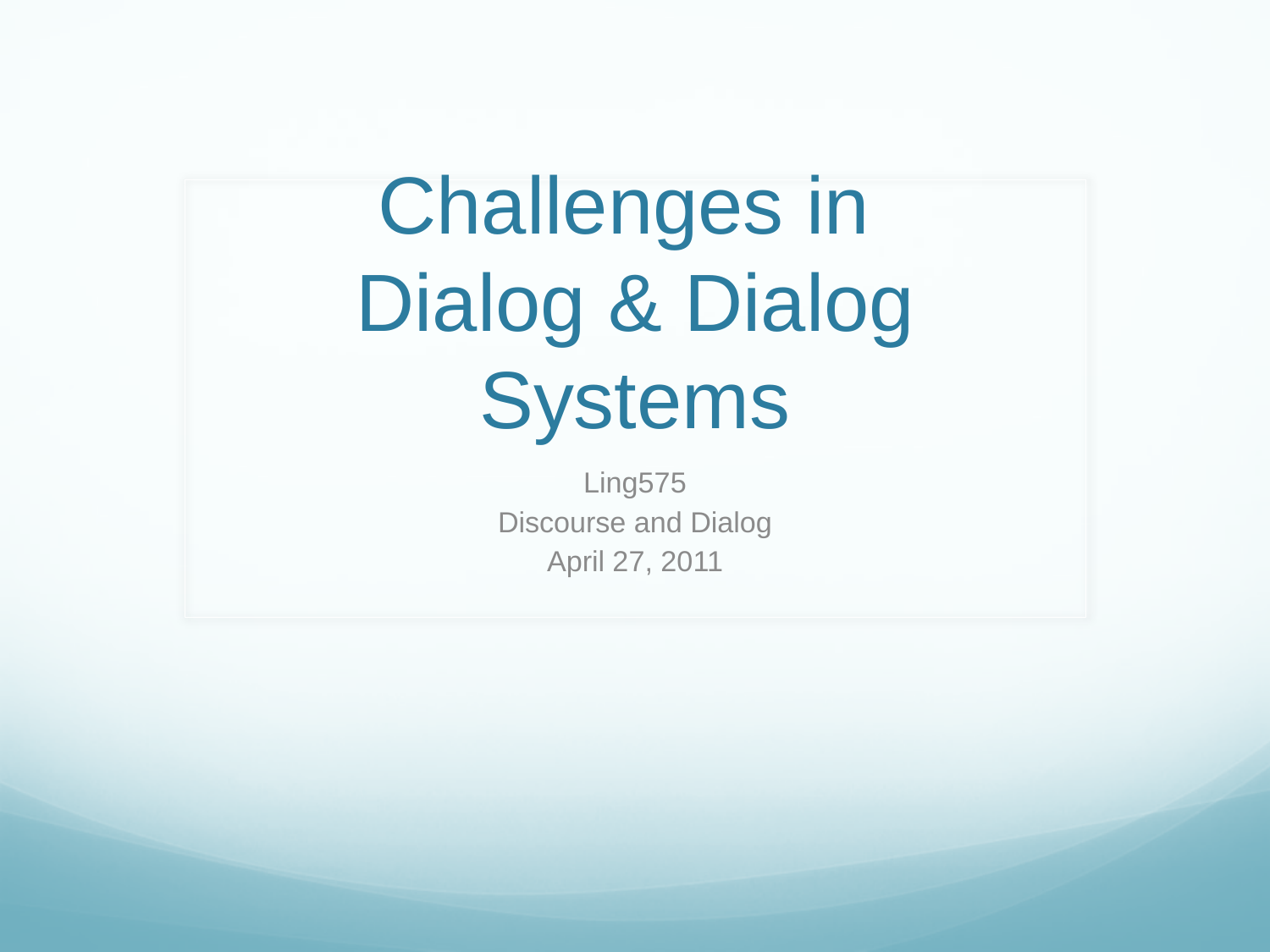

# Challenges in Dialog & Dialog Systems
Ling575
Discourse and Dialog
April 27, 2011